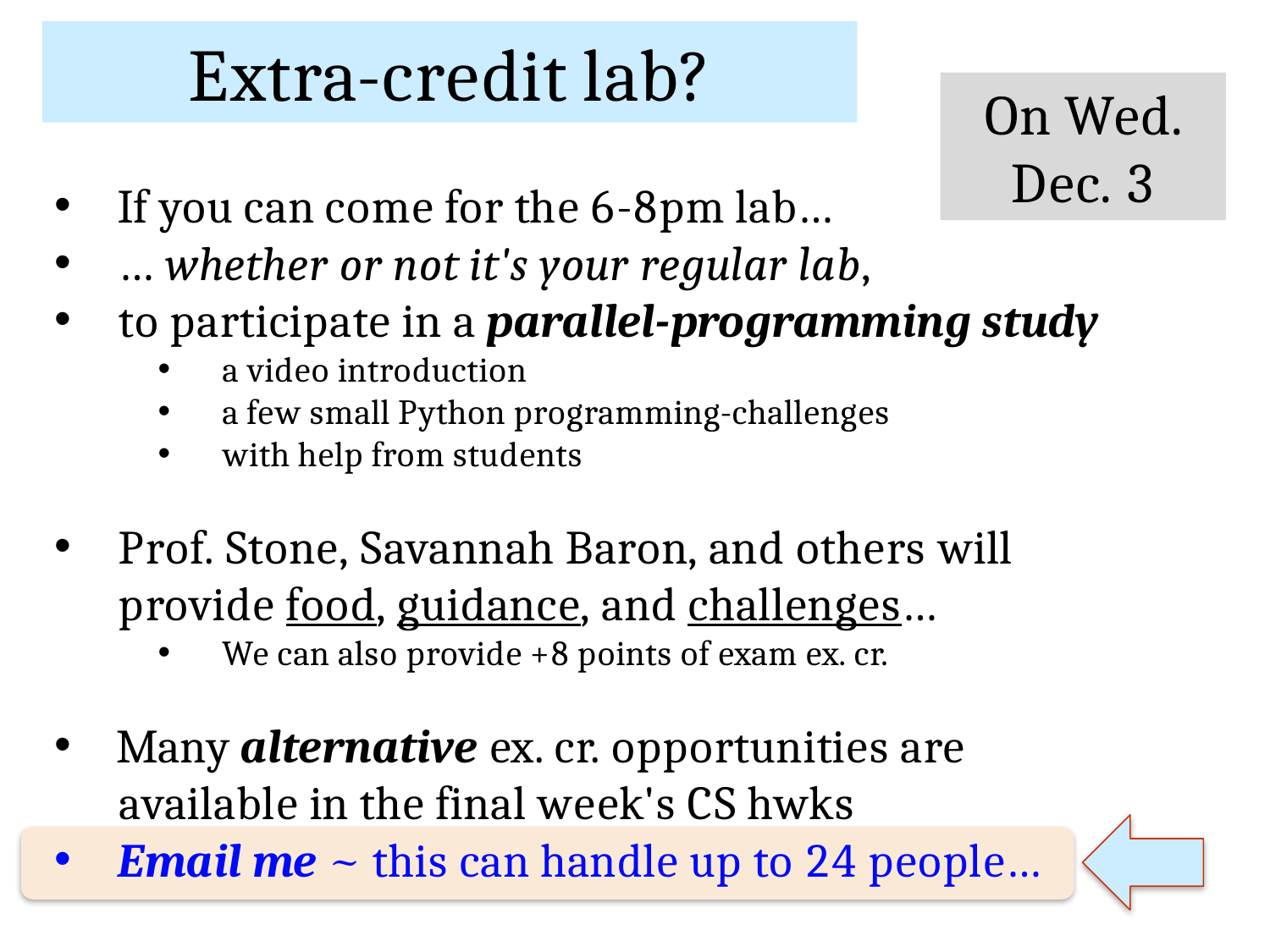

Extra-credit lab?
On Wed. Dec. 3
If you can come for the 6-8pm lab…
… whether or not it's your regular lab,
to participate in a parallel-programming study
a video introduction
a few small Python programming-challenges
with help from students

Prof. Stone, Savannah Baron, and others will provide food, guidance, and challenges…
We can also provide +8 points of exam ex. cr.

Many alternative ex. cr. opportunities are available in the final week's CS hwks
Email me ~ this can handle up to 24 people…